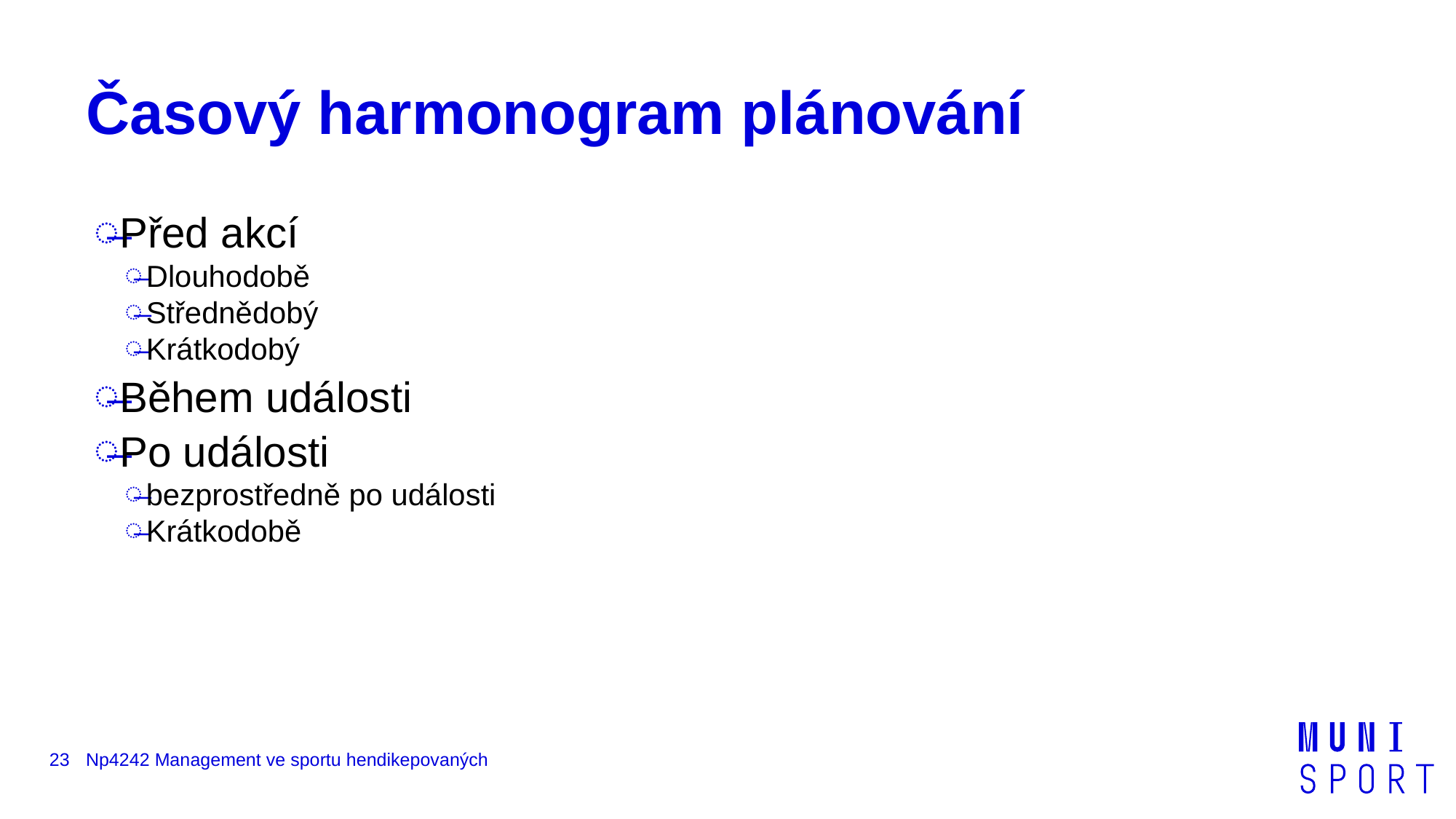

# Časový harmonogram plánování
Před akcí
Dlouhodobě
Střednědobý
Krátkodobý
Během události
Po události
bezprostředně po události
Krátkodobě
23
Np4242 Management ve sportu hendikepovaných